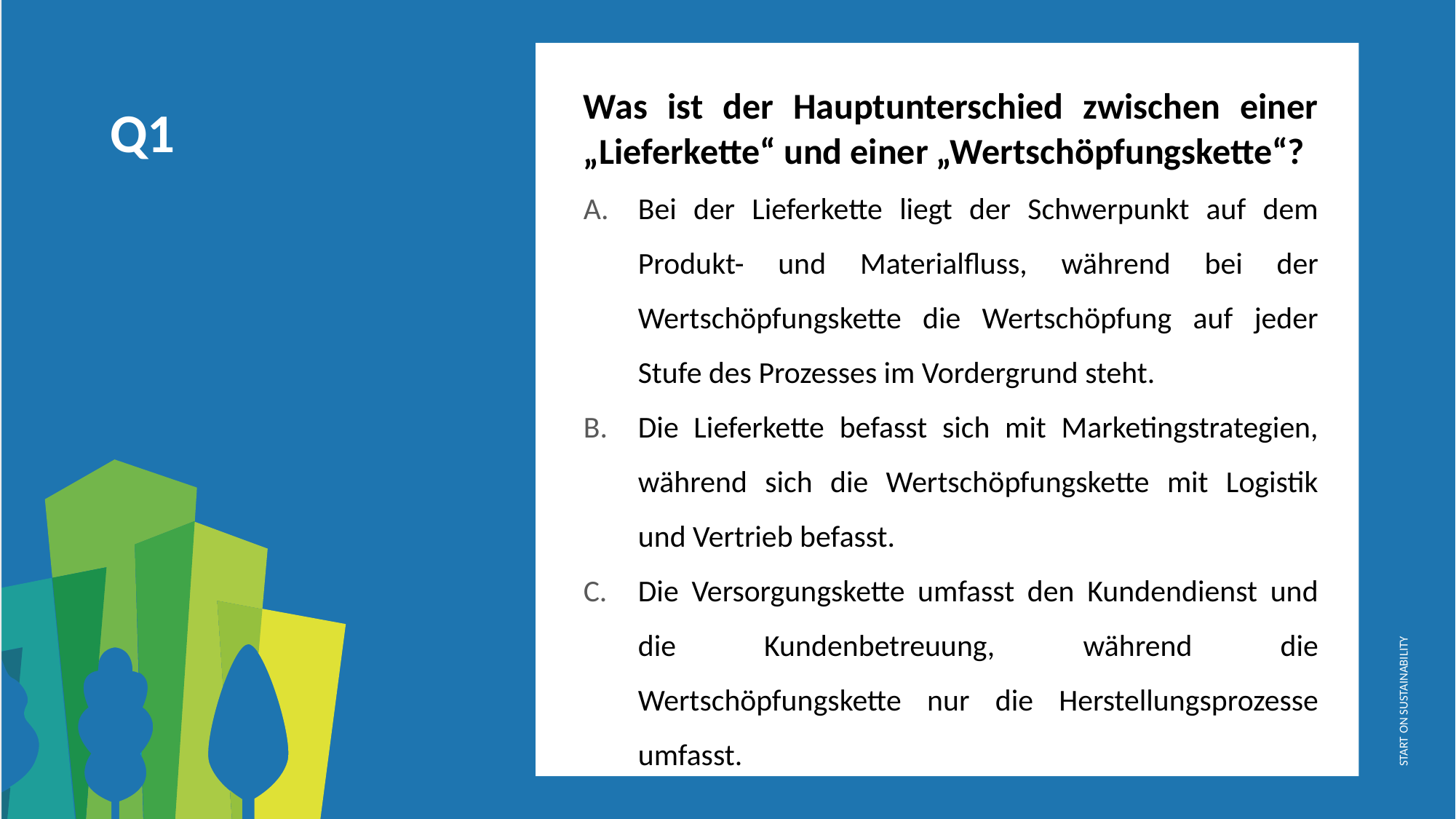

Was ist der Hauptunterschied zwischen einer „Lieferkette“ und einer „Wertschöpfungskette“?
Bei der Lieferkette liegt der Schwerpunkt auf dem Produkt- und Materialfluss, während bei der Wertschöpfungskette die Wertschöpfung auf jeder Stufe des Prozesses im Vordergrund steht.
Die Lieferkette befasst sich mit Marketingstrategien, während sich die Wertschöpfungskette mit Logistik und Vertrieb befasst.
Die Versorgungskette umfasst den Kundendienst und die Kundenbetreuung, während die Wertschöpfungskette nur die Herstellungsprozesse umfasst.
Q1